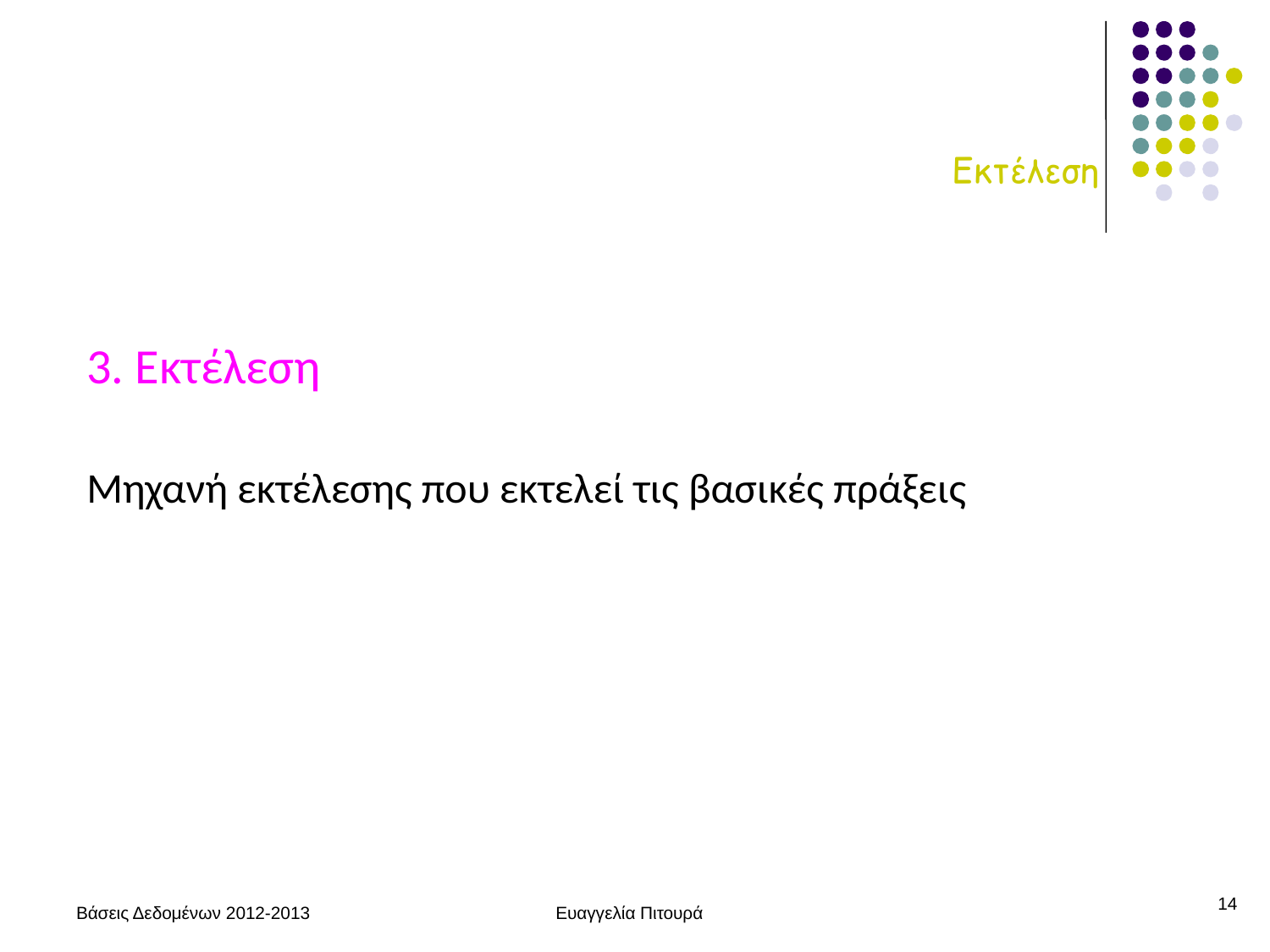

# Εκτέλεση
3. Εκτέλεση
Μηχανή εκτέλεσης που εκτελεί τις βασικές πράξεις
14
Βάσεις Δεδομένων 2012-2013
Ευαγγελία Πιτουρά